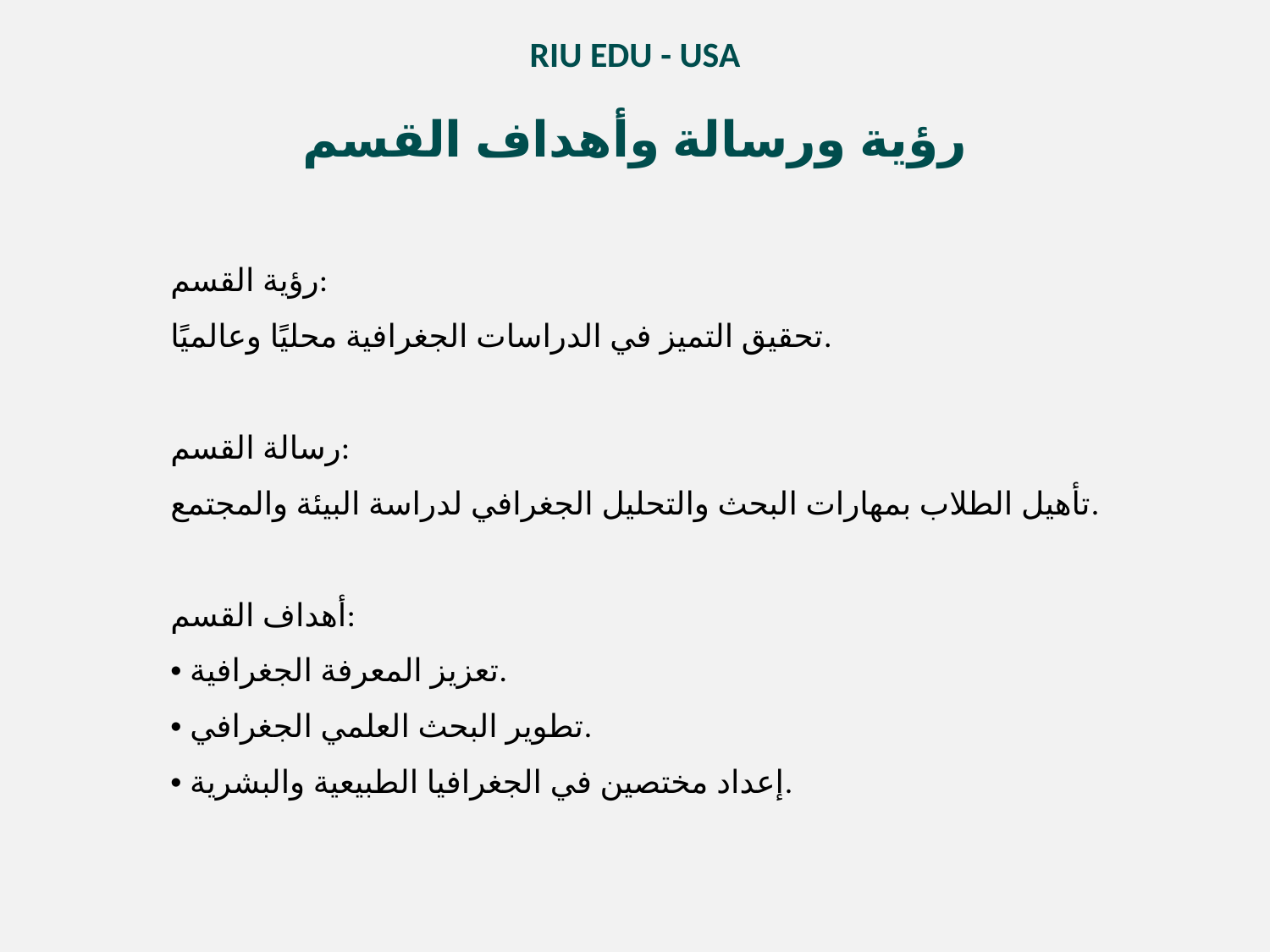

RIU EDU - USA
رؤية ورسالة وأهداف القسم
رؤية القسم:
تحقيق التميز في الدراسات الجغرافية محليًا وعالميًا.

رسالة القسم:
تأهيل الطلاب بمهارات البحث والتحليل الجغرافي لدراسة البيئة والمجتمع.

أهداف القسم:
• تعزيز المعرفة الجغرافية.
• تطوير البحث العلمي الجغرافي.
• إعداد مختصين في الجغرافيا الطبيعية والبشرية.